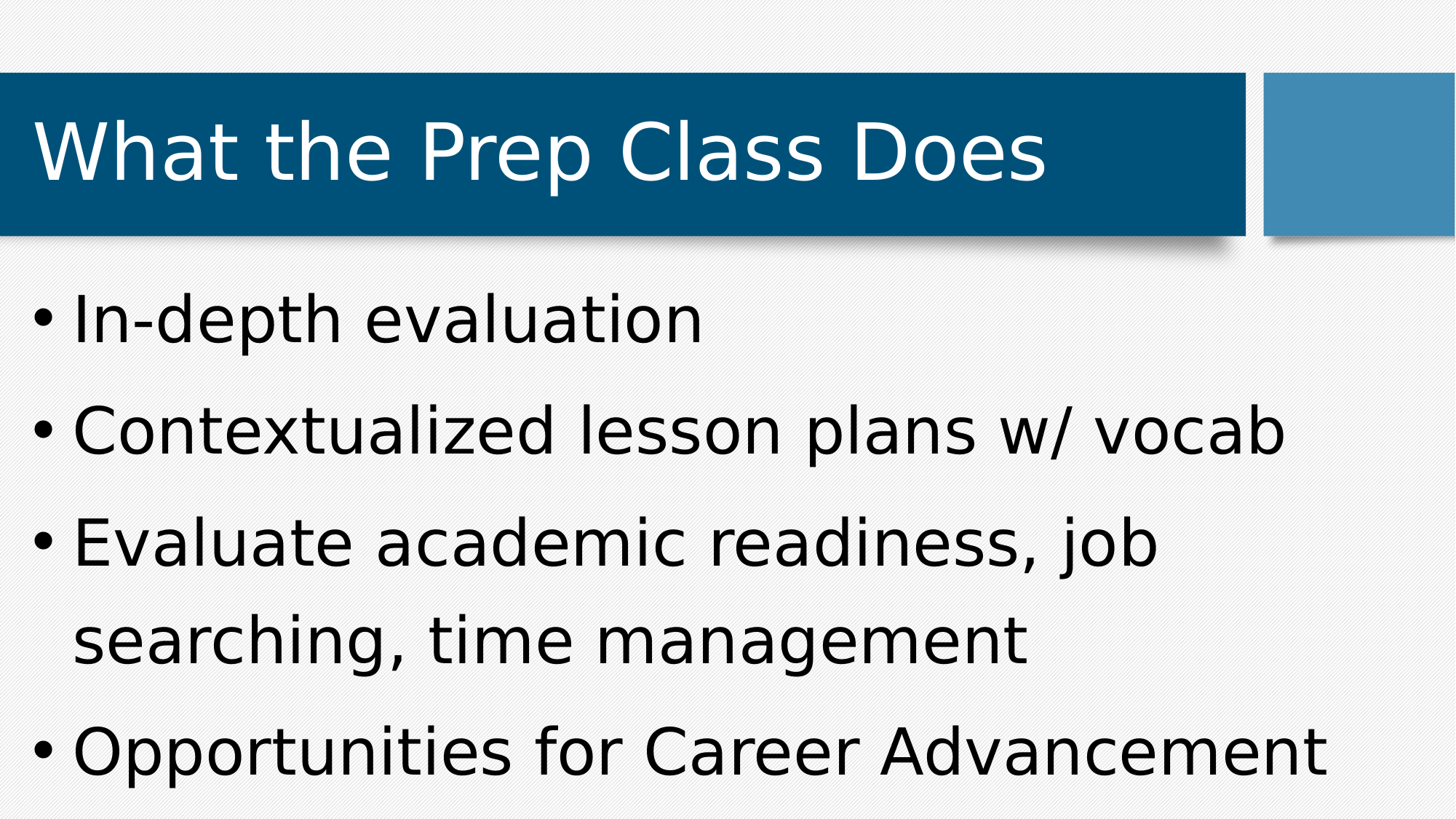

# What the Prep Class Does
In-depth evaluation
Contextualized lesson plans w/ vocab
Evaluate academic readiness, job searching, time management
Opportunities for Career Advancement